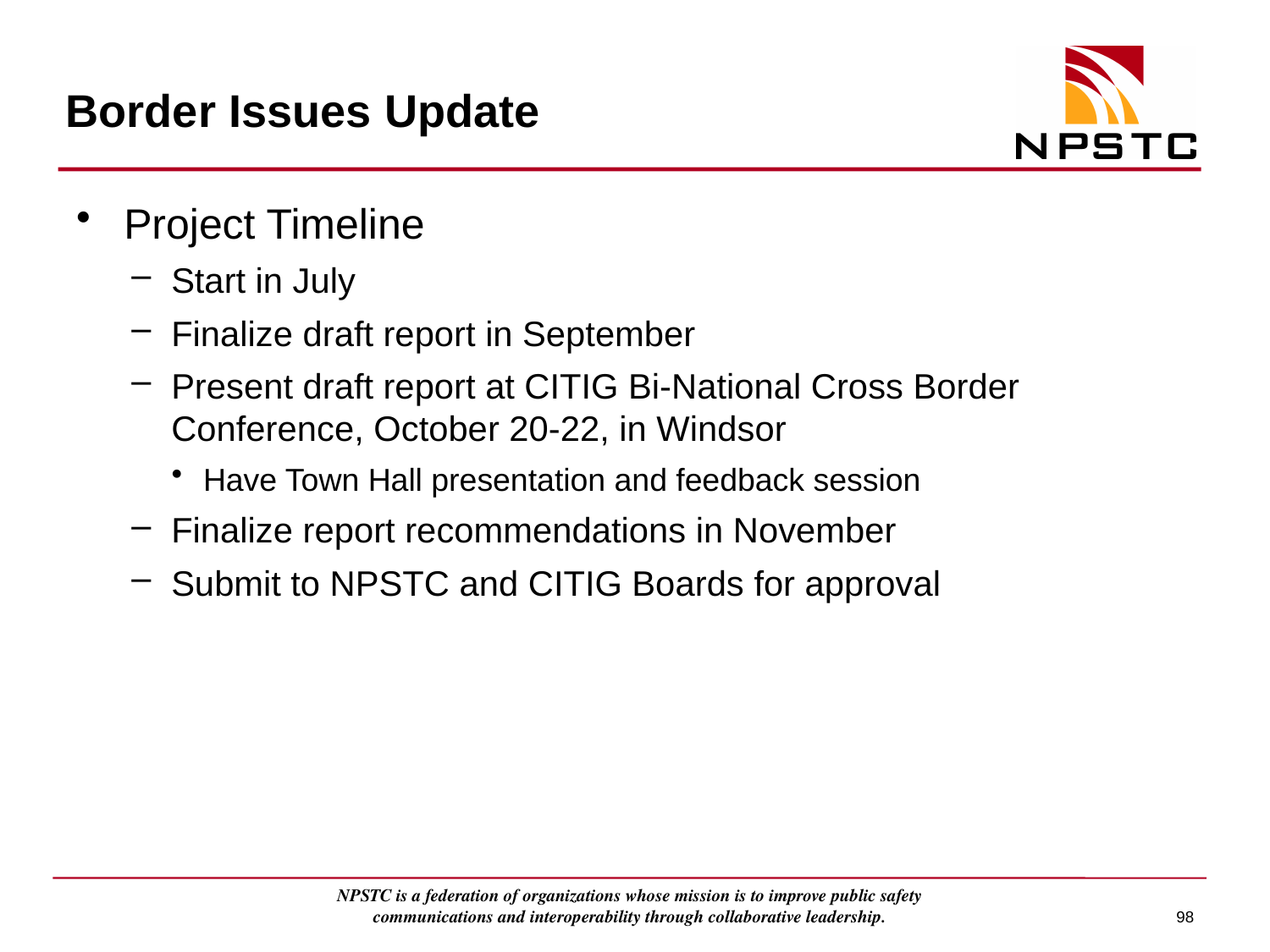

# Border Issues Update
Project Timeline
Start in July
Finalize draft report in September
Present draft report at CITIG Bi-National Cross Border Conference, October 20-22, in Windsor
Have Town Hall presentation and feedback session
Finalize report recommendations in November
Submit to NPSTC and CITIG Boards for approval